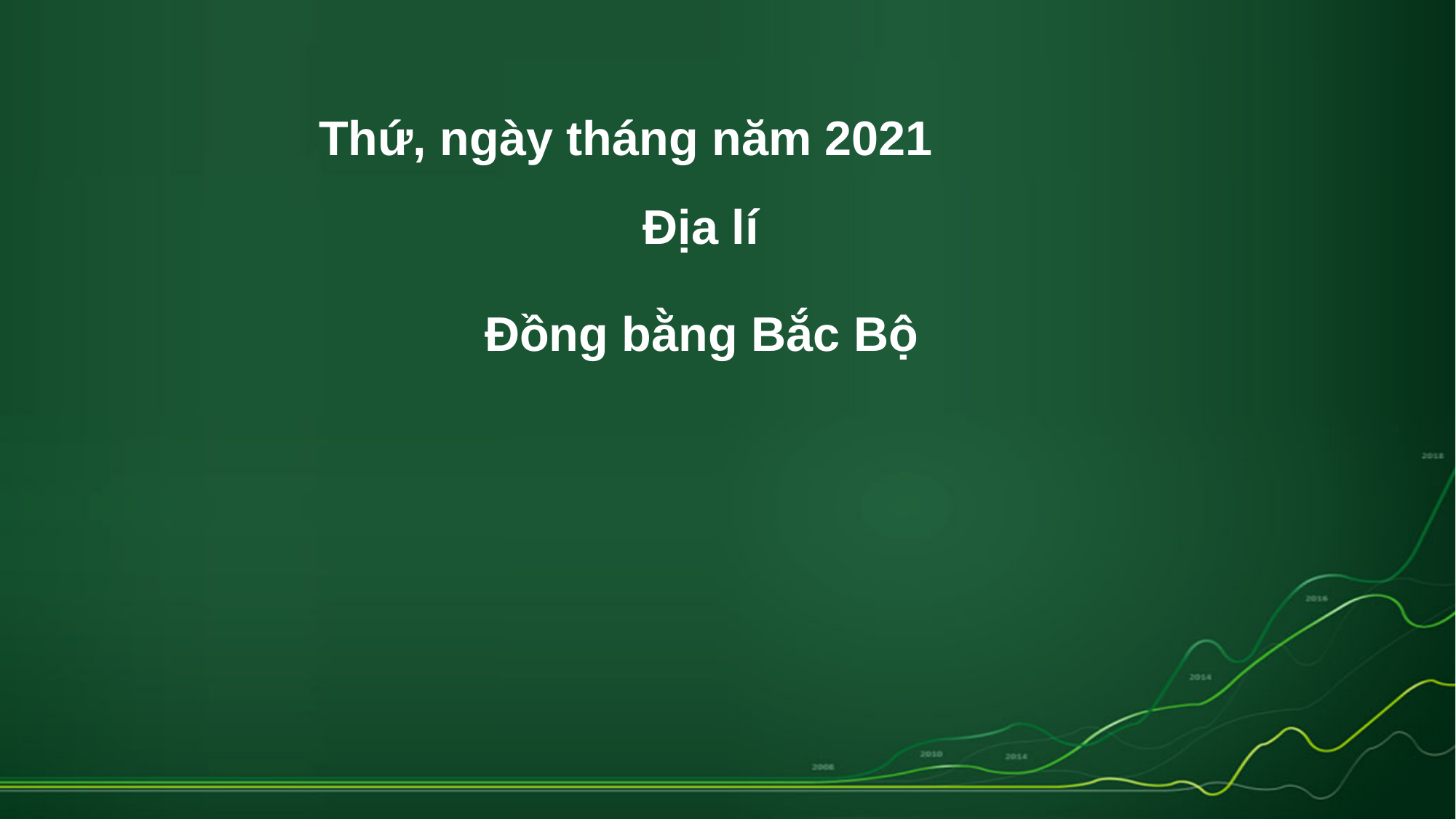

Thứ, ngày tháng năm 2021
Địa lí
 Đồng bằng Bắc Bộ